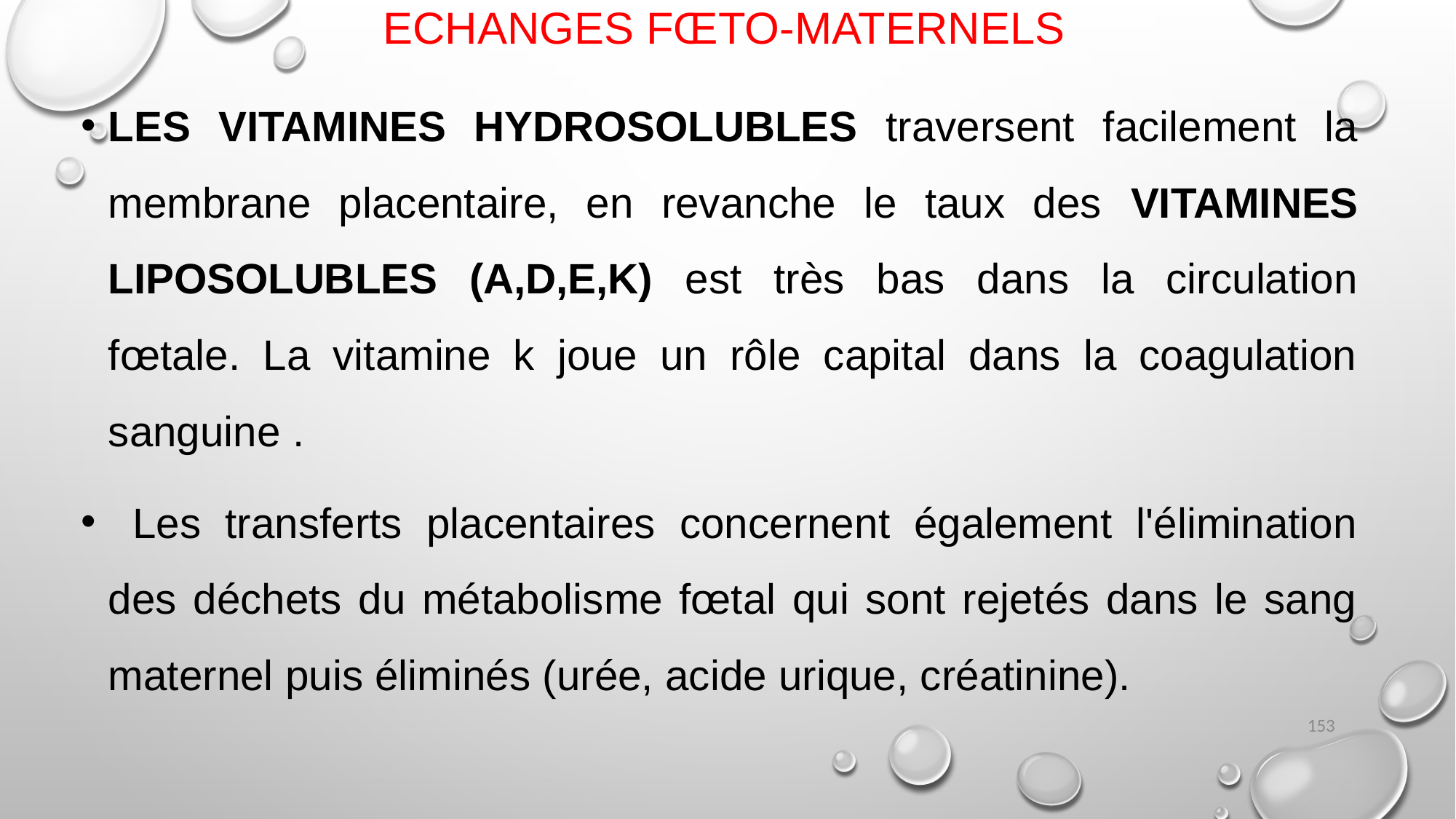

# Echanges Fœto-maternels
LES VITAMINES HYDROSOLUBLES traversent facilement la membrane placentaire, en revanche le taux des VITAMINES LIPOSOLUBLES (A,D,E,K) est très bas dans la circulation fœtale. La vitamine k joue un rôle capital dans la coagulation sanguine .
 Les transferts placentaires concernent également l'élimination des déchets du métabolisme fœtal qui sont rejetés dans le sang maternel puis éliminés (urée, acide urique, créatinine).

153